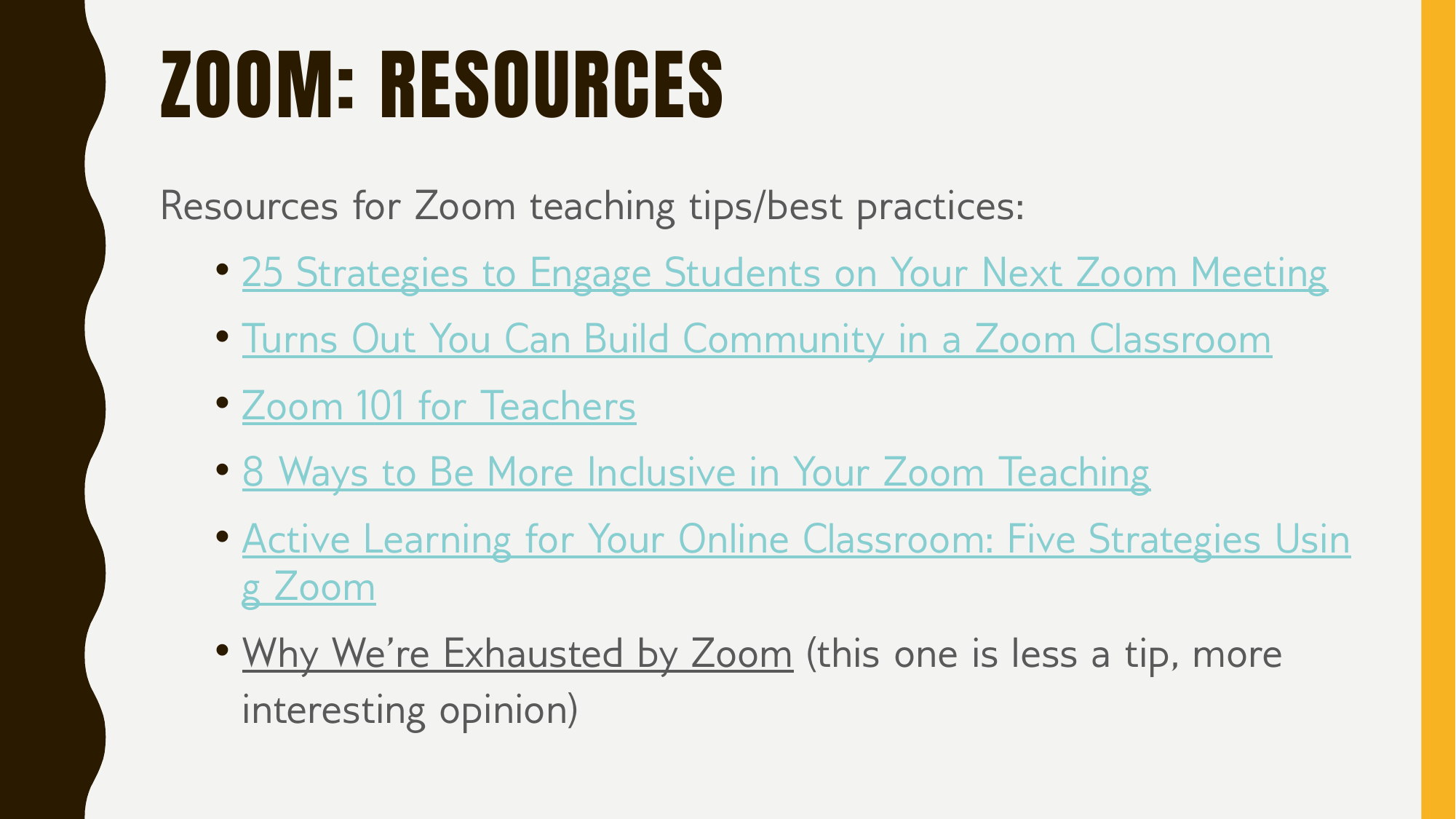

# Zoom: RESOURCES
Resources for Zoom teaching tips/best practices:
25 Strategies to Engage Students on Your Next Zoom Meeting
Turns Out You Can Build Community in a Zoom Classroom
Zoom 101 for Teachers
8 Ways to Be More Inclusive in Your Zoom Teaching
Active Learning for Your Online Classroom: Five Strategies Using Zoom
Why We’re Exhausted by Zoom (this one is less a tip, more interesting opinion)